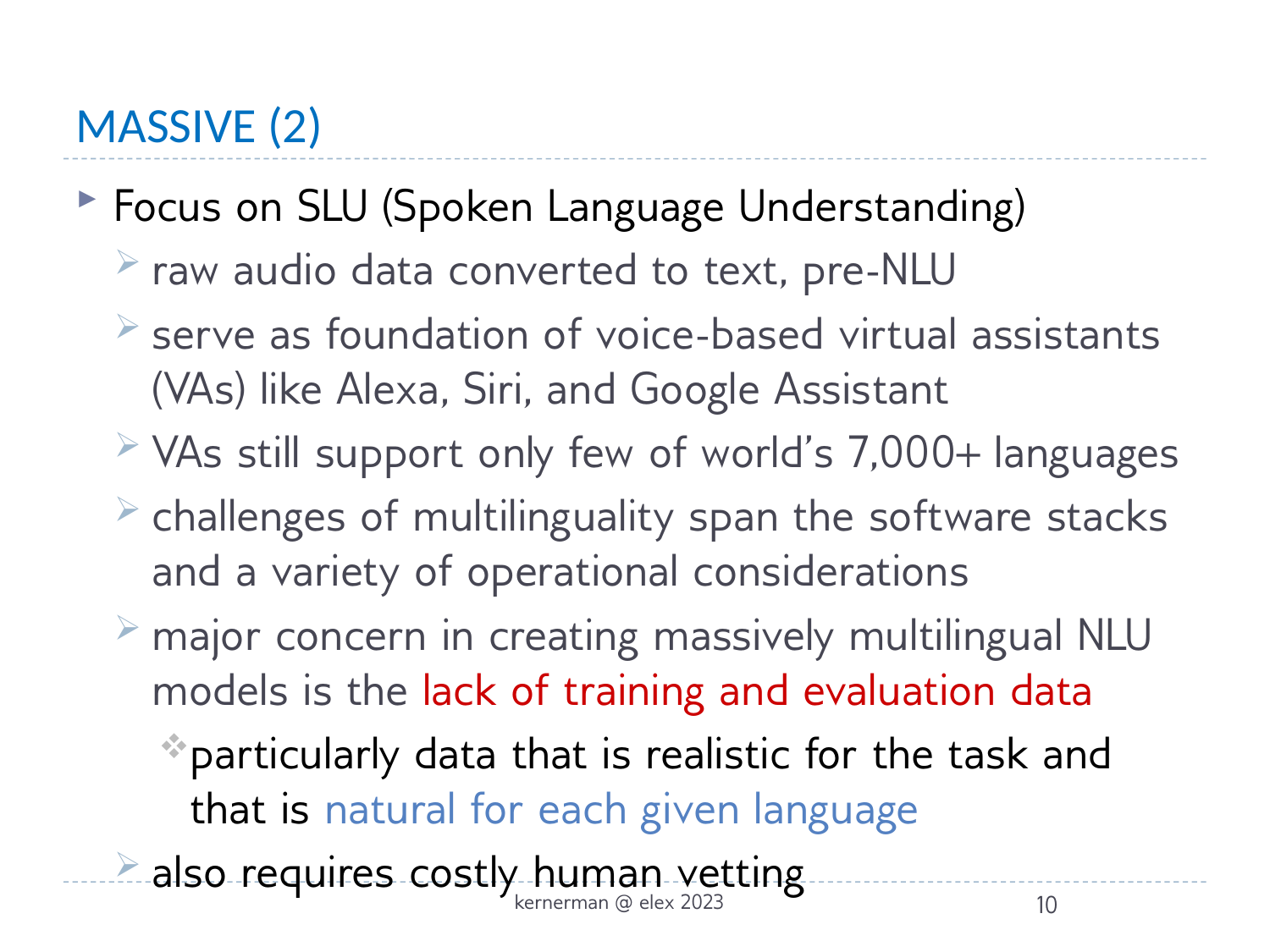

# MASSIVE (2)
Focus on SLU (Spoken Language Understanding)
raw audio data converted to text, pre-NLU
serve as foundation of voice-based virtual assistants (VAs) like Alexa, Siri, and Google Assistant
VAs still support only few of world’s 7,000+ languages
challenges of multilinguality span the software stacks and a variety of operational considerations
major concern in creating massively multilingual NLU models is the lack of training and evaluation data
particularly data that is realistic for the task and    that is natural for each given language
also requires costly human vetting
kernerman @ elex 2023
10